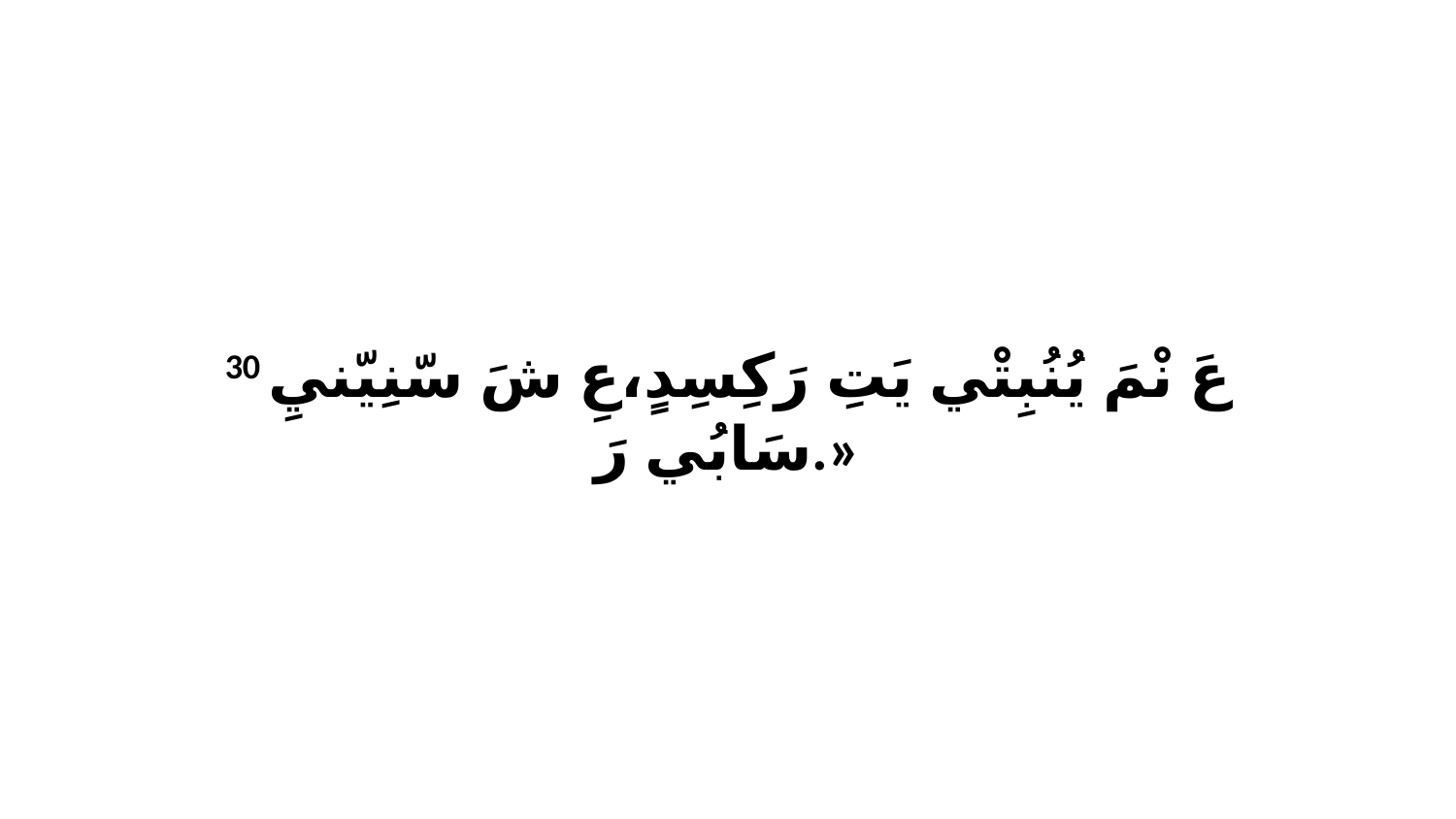

30 عَ نْمَ يُنُبِتْي يَتِ رَكِسِدٍ،عِ شَ سّنِيّنيِ سَابُي رَ.»